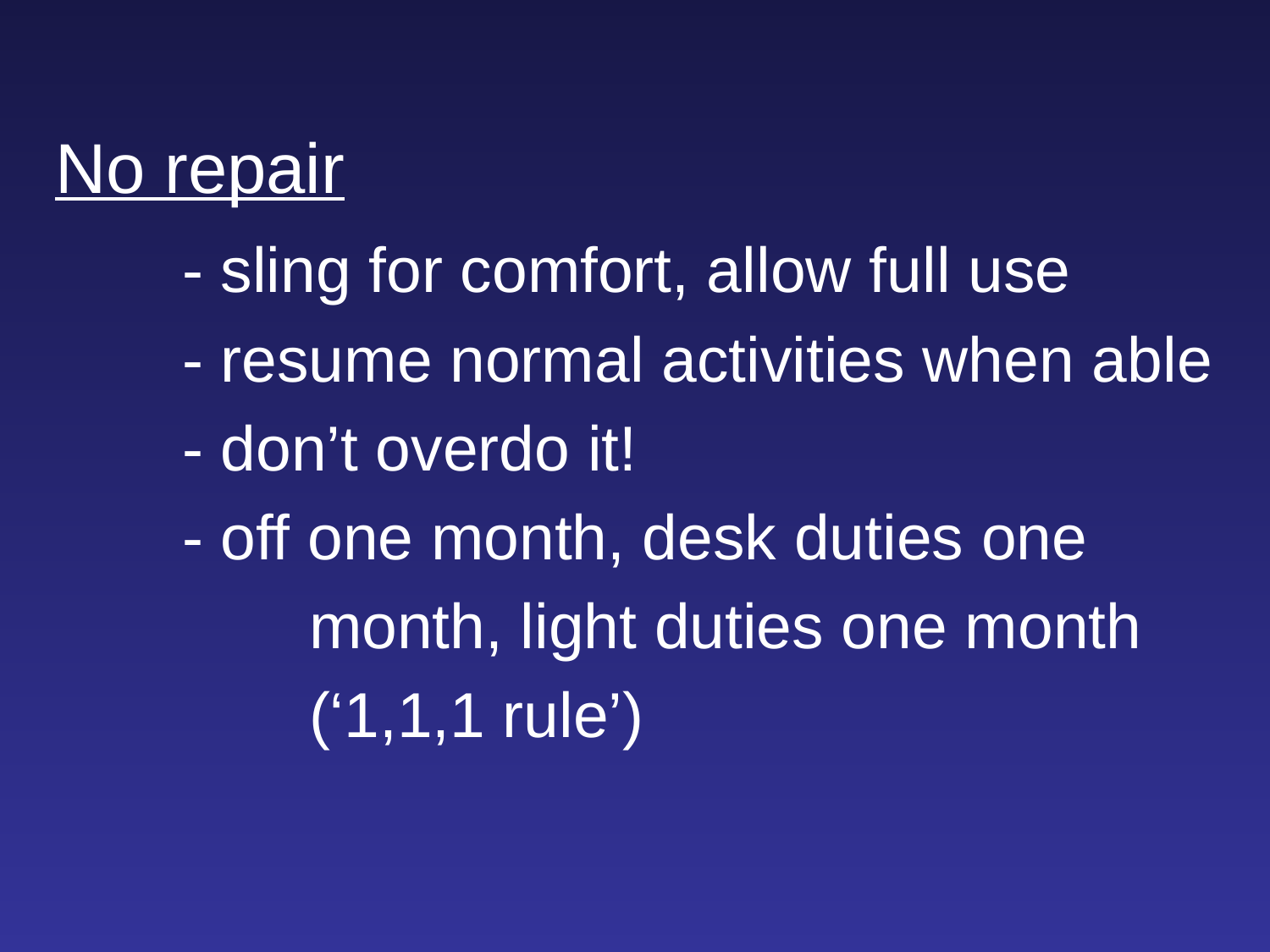

No repair
	- sling for comfort, allow full use
	- resume normal activities when able
	- don’t overdo it!
	- off one month, desk duties one
		month, light duties one month
		(‘1,1,1 rule’)